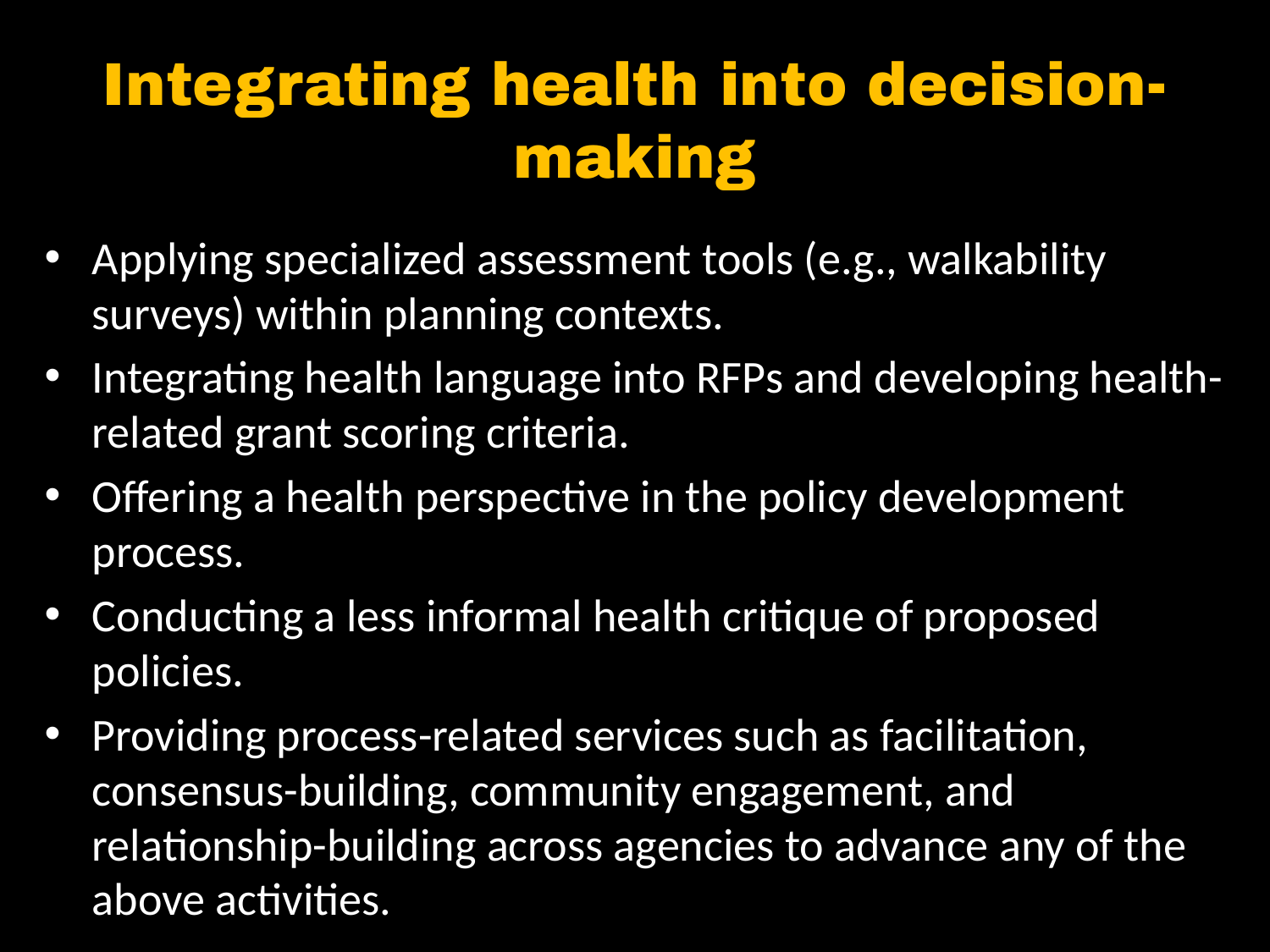

# Integrating health into decision-making
Applying specialized assessment tools (e.g., walkability surveys) within planning contexts.
Integrating health language into RFPs and developing health-related grant scoring criteria.
Offering a health perspective in the policy development process.
Conducting a less informal health critique of proposed policies.
Providing process-related services such as facilitation, consensus-building, community engagement, and relationship-building across agencies to advance any of the above activities.